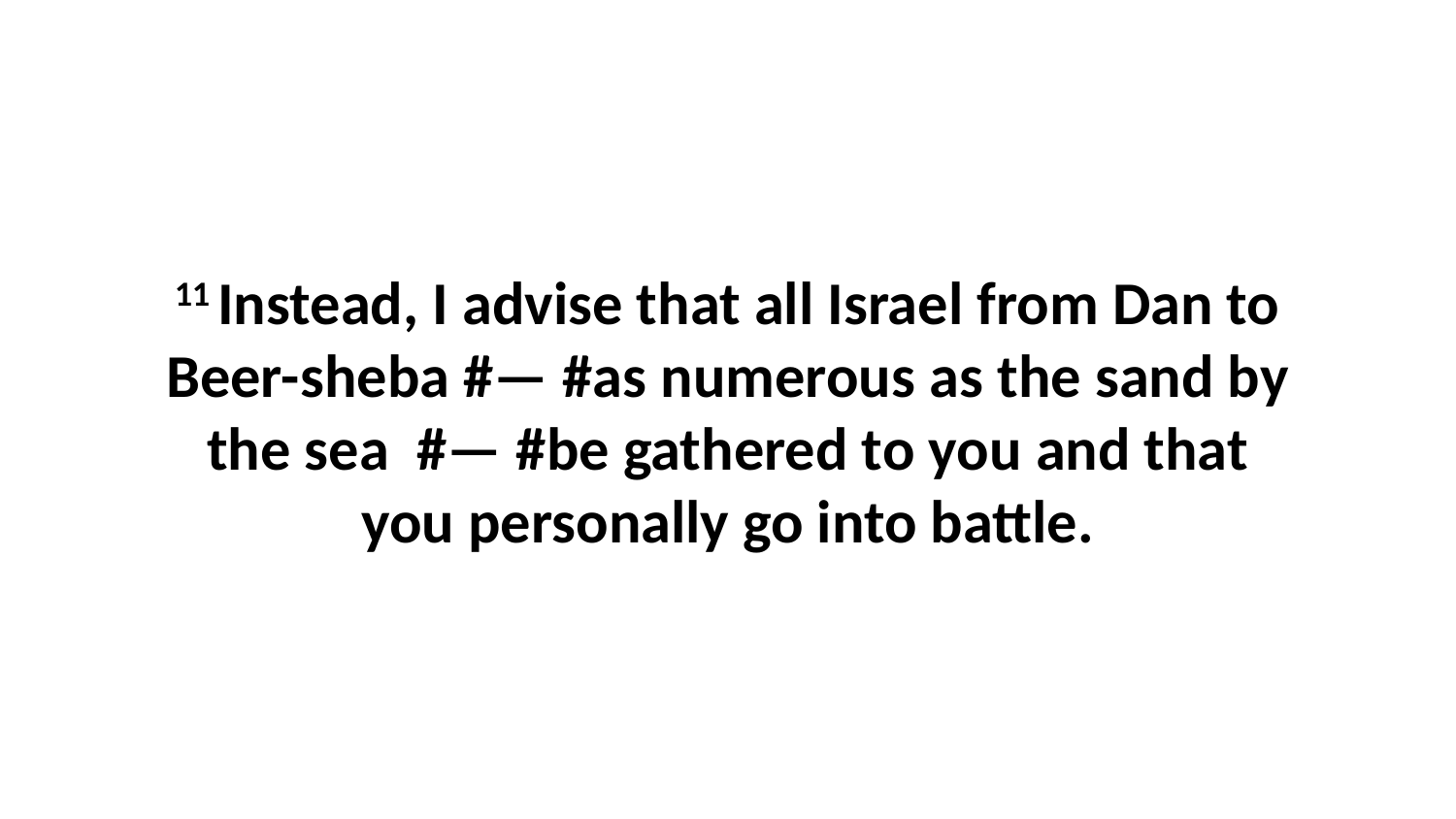

11 Instead, I advise that all Israel from Dan to Beer-sheba #— #as numerous as the sand by the sea  #— #be gathered to you and that you personally go into battle.